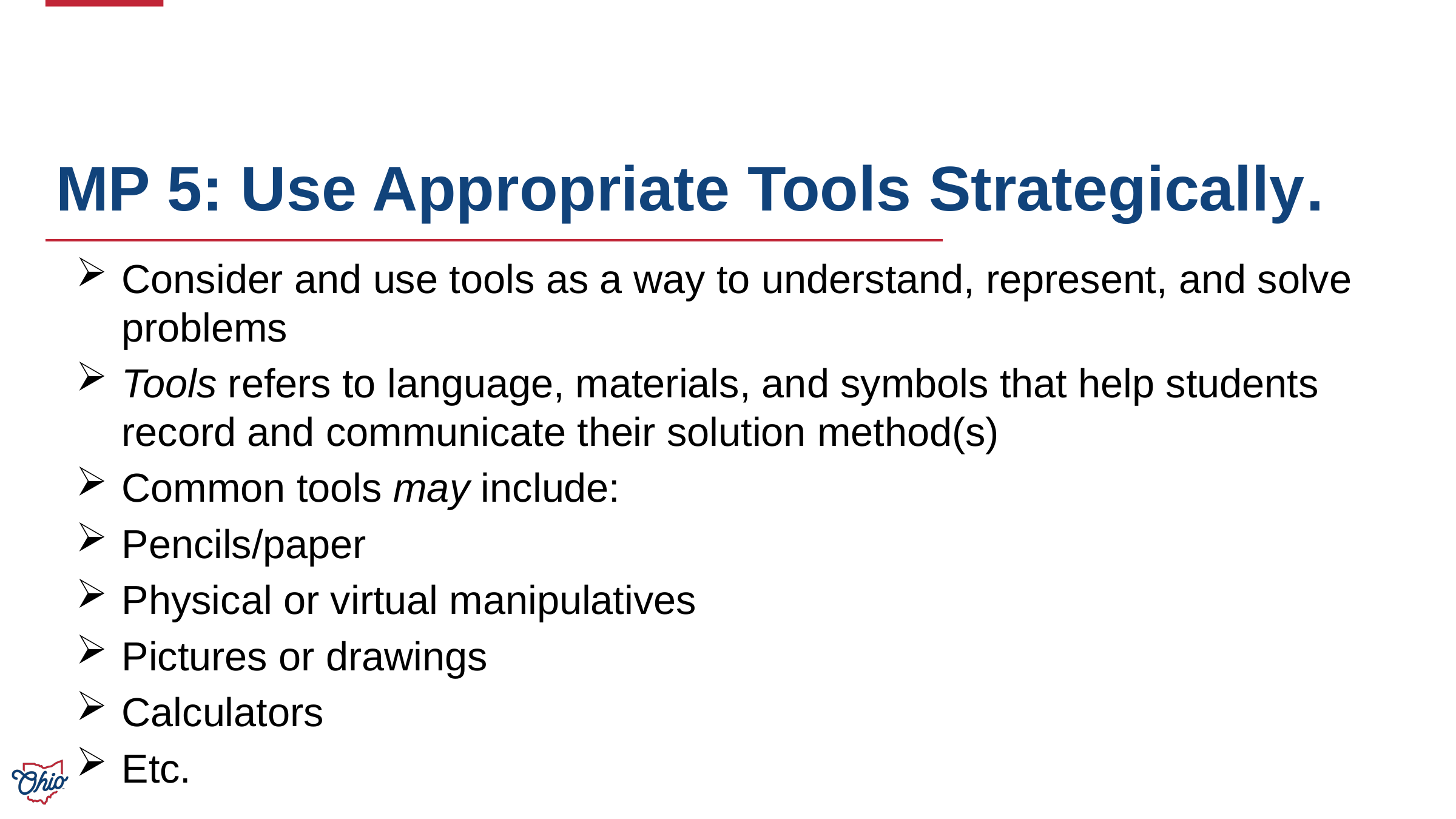

# MP 5: Use Appropriate Tools Strategically.
Consider and use tools as a way to understand, represent, and solve problems
Tools refers to language, materials, and symbols that help students record and communicate their solution method(s)
Common tools may include:
Pencils/paper
Physical or virtual manipulatives
Pictures or drawings
Calculators
Etc.